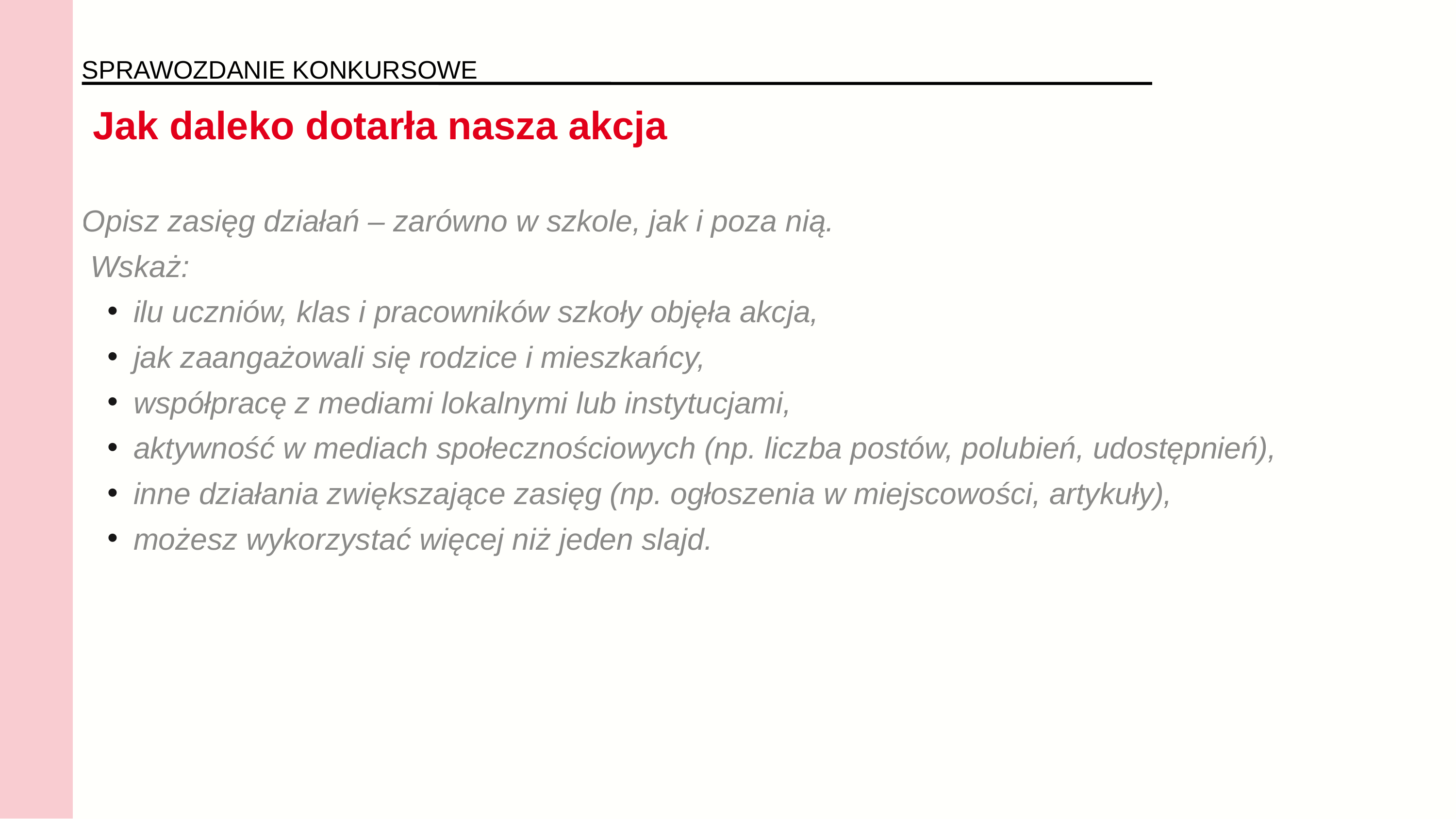

SPRAWOZDANIE KONKURSOWE

 Jak daleko dotarła nasza akcja
Opisz zasięg działań – zarówno w szkole, jak i poza nią.
 Wskaż:
ilu uczniów, klas i pracowników szkoły objęła akcja,
jak zaangażowali się rodzice i mieszkańcy,
współpracę z mediami lokalnymi lub instytucjami,
aktywność w mediach społecznościowych (np. liczba postów, polubień, udostępnień),
inne działania zwiększające zasięg (np. ogłoszenia w miejscowości, artykuły),
możesz wykorzystać więcej niż jeden slajd.